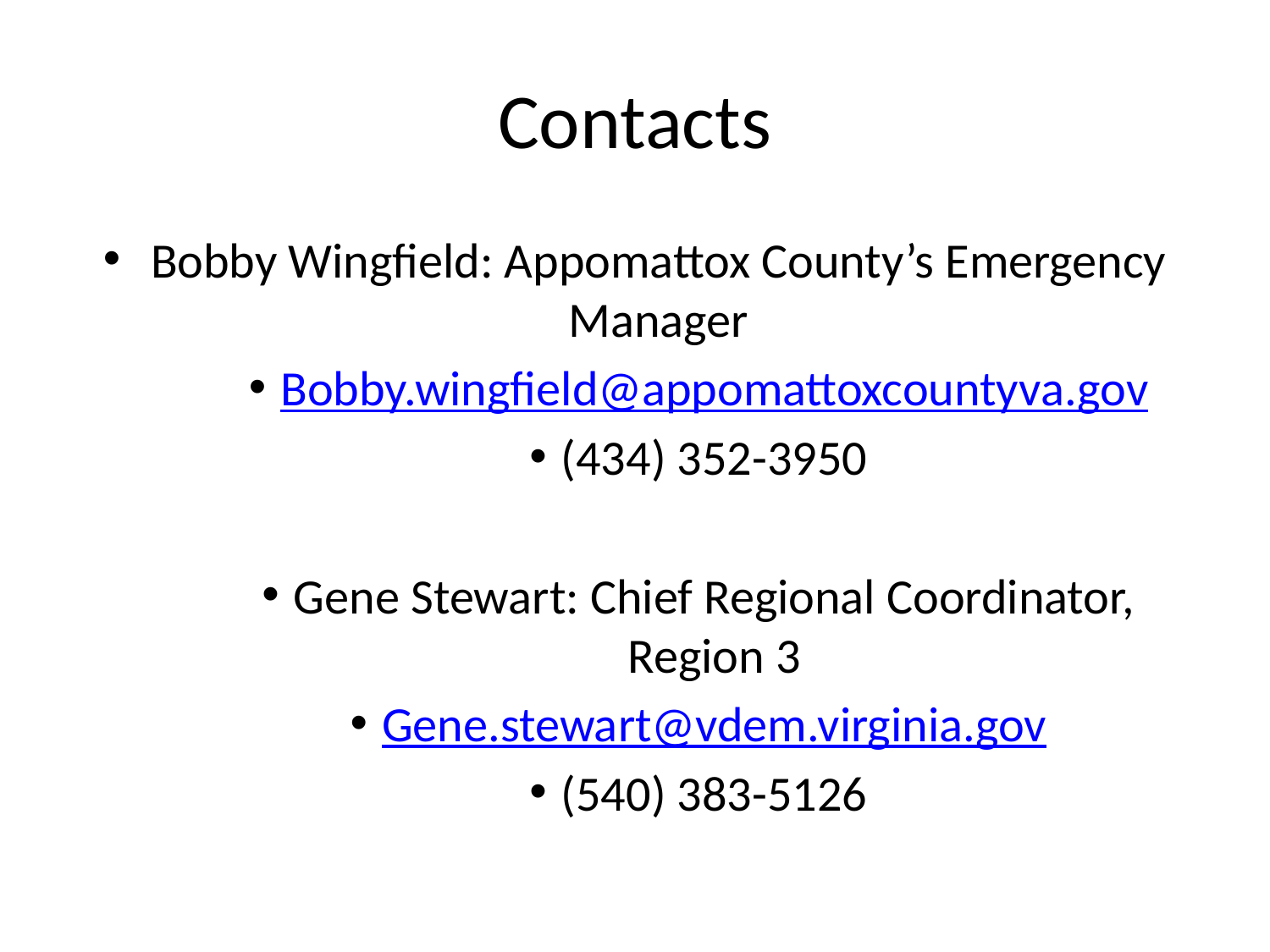

# Contacts
Bobby Wingfield: Appomattox County’s Emergency Manager
Bobby.wingfield@appomattoxcountyva.gov
(434) 352-3950

Gene Stewart: Chief Regional Coordinator, Region 3
Gene.stewart@vdem.virginia.gov
(540) 383-5126